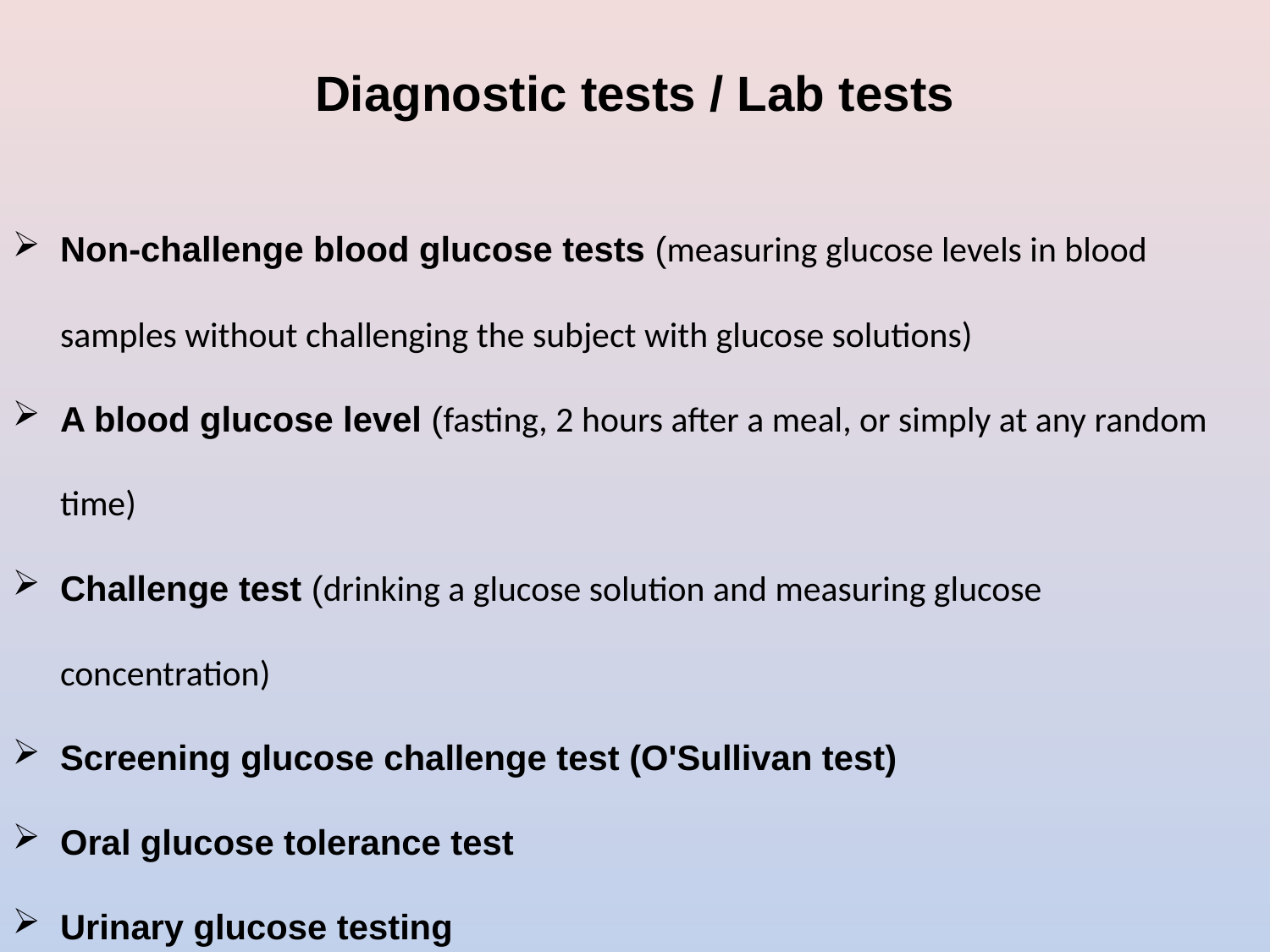

Diagnostic tests / Lab tests

Non-challenge blood glucose tests (measuring glucose levels in blood samples without challenging the subject with glucose solutions)
A blood glucose level (fasting, 2 hours after a meal, or simply at any random time)
Challenge test (drinking a glucose solution and measuring glucose concentration)
Screening glucose challenge test (O'Sullivan test)
Oral glucose tolerance test
Urinary glucose testing